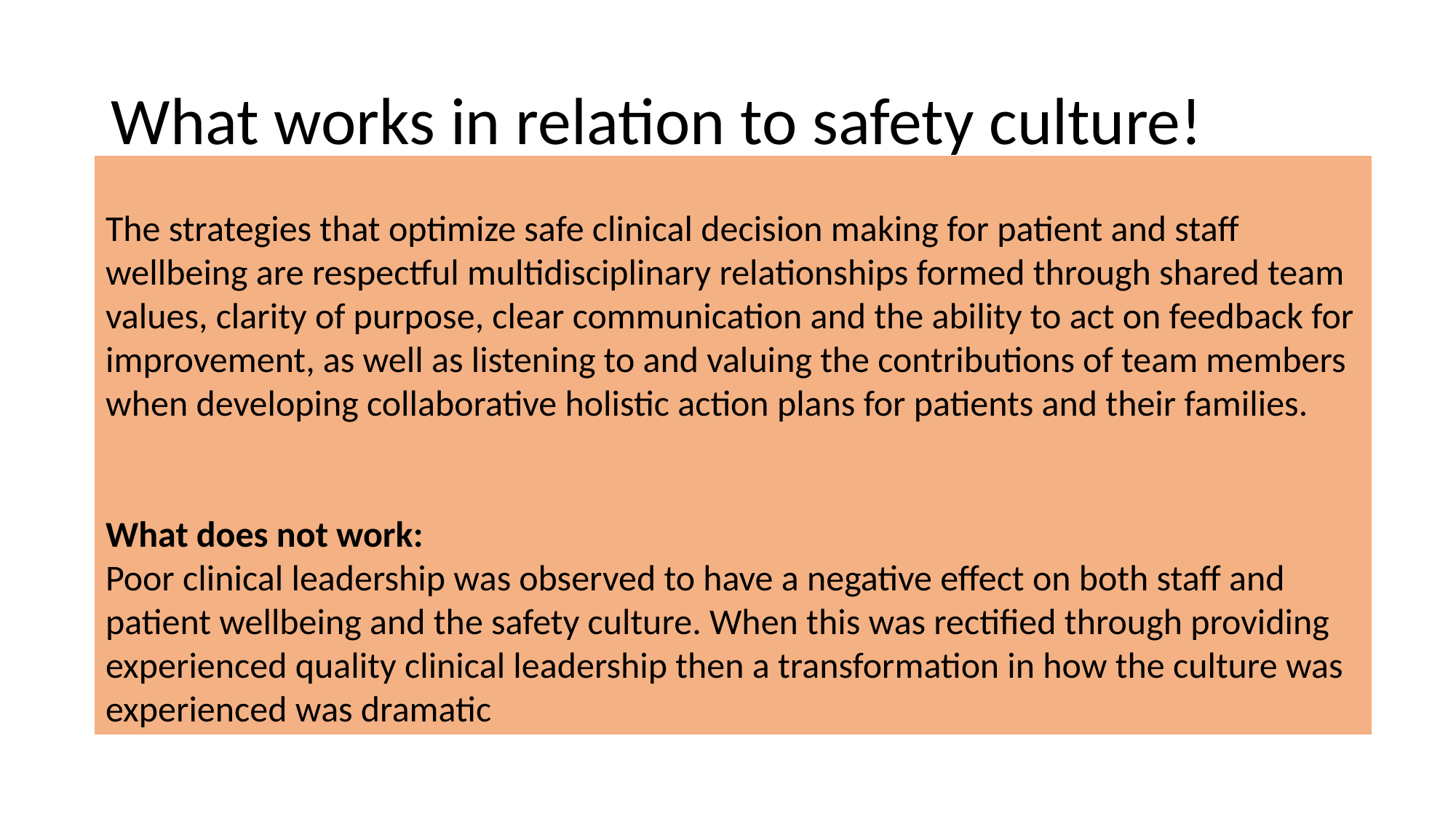

# What works in relation to safety culture!

The strategies that optimize safe clinical decision making for patient and staff wellbeing are respectful multidisciplinary relationships formed through shared team values, clarity of purpose, clear communication and the ability to act on feedback for improvement, as well as listening to and valuing the contributions of team members when developing collaborative holistic action plans for patients and their families.

What does not work:
Poor clinical leadership was observed to have a negative effect on both staff and patient wellbeing and the safety culture. When this was rectified through providing experienced quality clinical leadership then a transformation in how the culture was experienced was dramatic